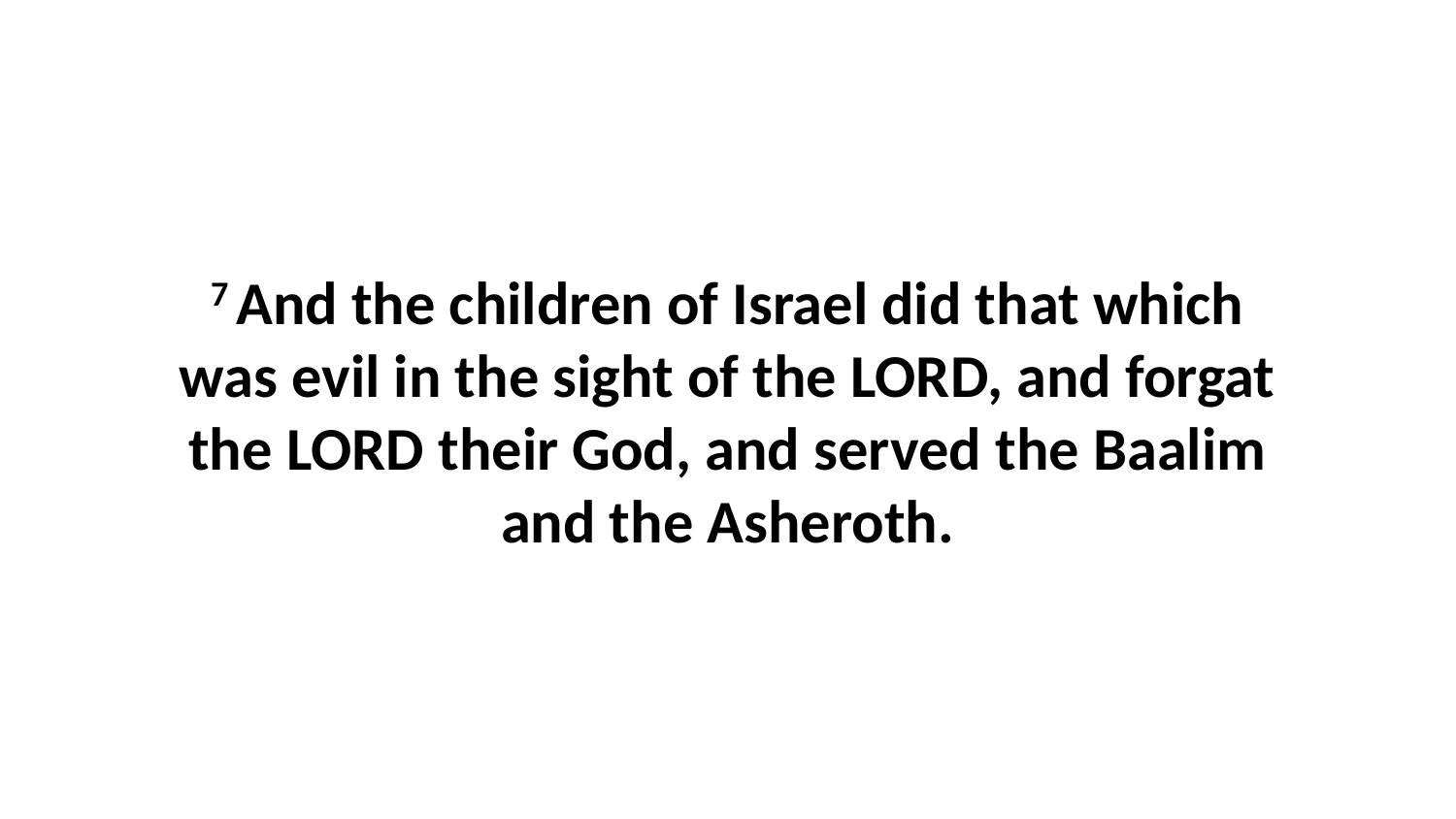

7 And the children of Israel did that which was evil in the sight of the LORD, and forgat the LORD their God, and served the Baalim and the Asheroth.